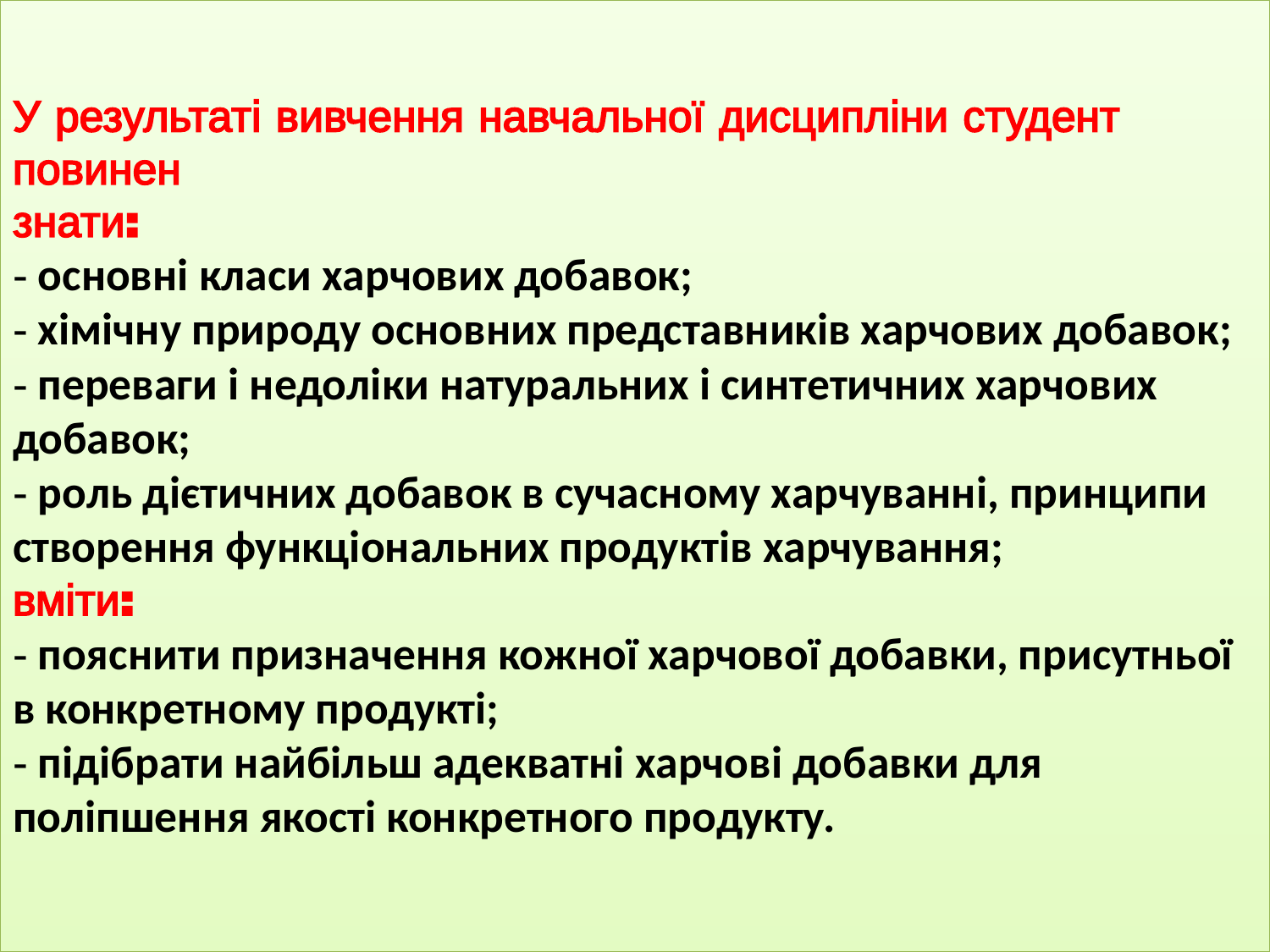

# У результаті вивчення навчальної дисципліни студент повинен знати: ˗ основні класи харчових добавок; ˗ хімічну природу основних представників харчових добавок; ˗ переваги і недоліки натуральних і синтетичних харчових добавок; ˗ роль дієтичних добавок в сучасному харчуванні, принципи створення функціональних продуктів харчування; вміти: ˗ пояснити призначення кожної харчової добавки, присутньої в конкретному продукті; ˗ підібрати найбільш адекватні харчові добавки для поліпшення якості конкретного продукту.